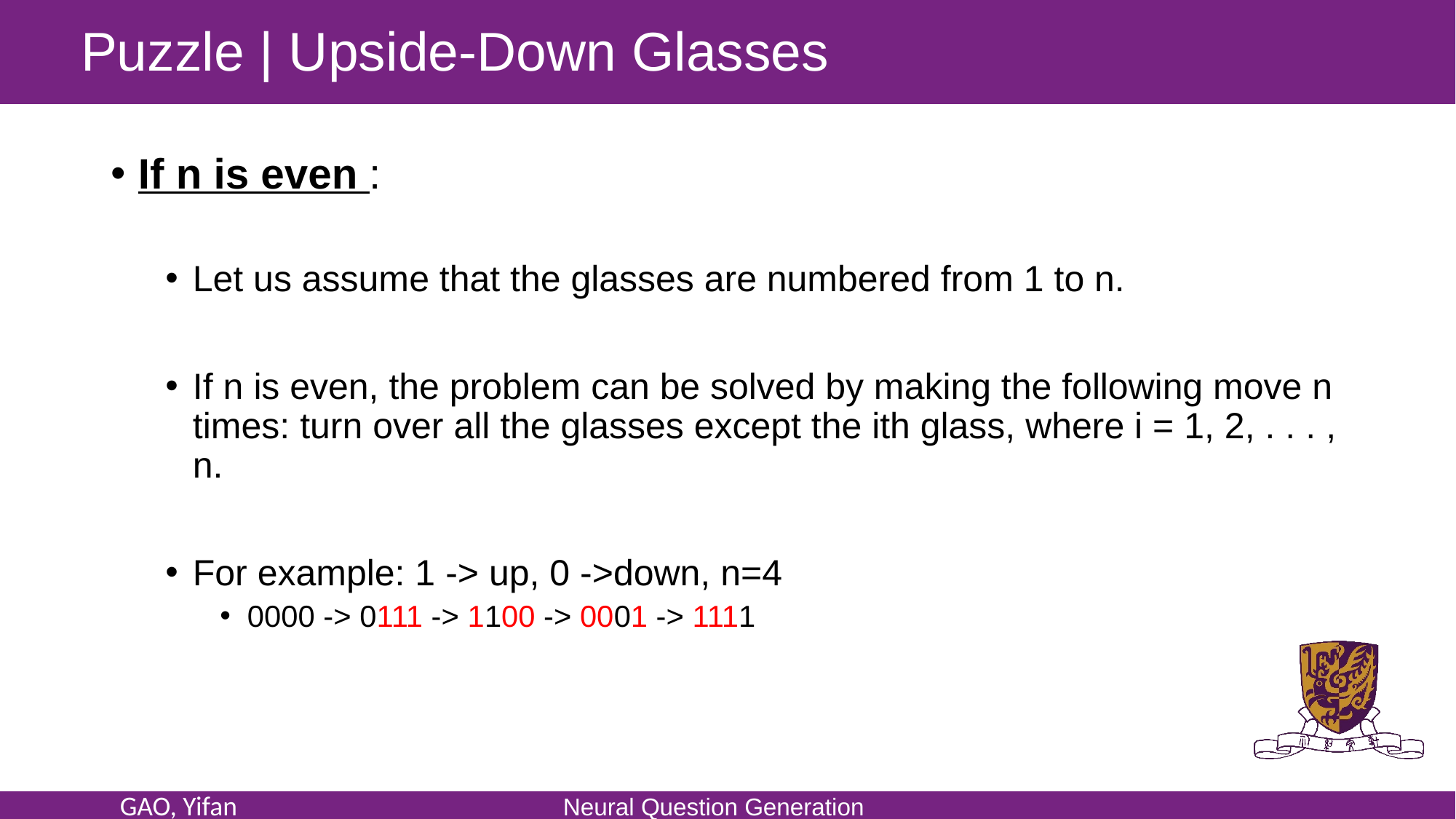

# Puzzle | Upside-Down Glasses
If n is even :

Let us assume that the glasses are numbered from 1 to n.

If n is even, the problem can be solved by making the following move n times: turn over all the glasses except the ith glass, where i = 1, 2, . . . , n.

For example: 1 -> up, 0 ->down, n=4
0000 -> 0111 -> 1100 -> 0001 -> 1111